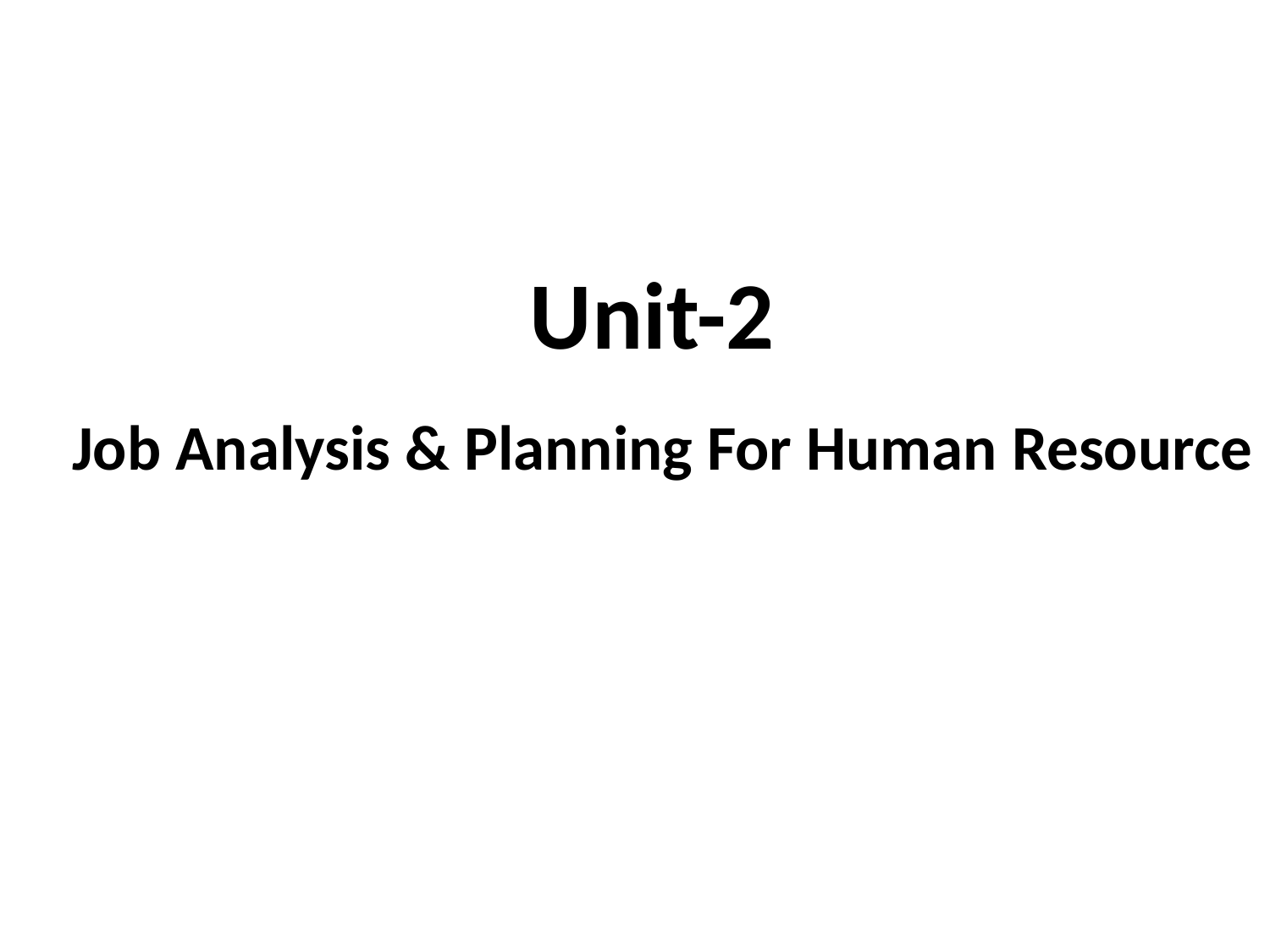

Unit-2
 Job Analysis & Planning For Human Resource